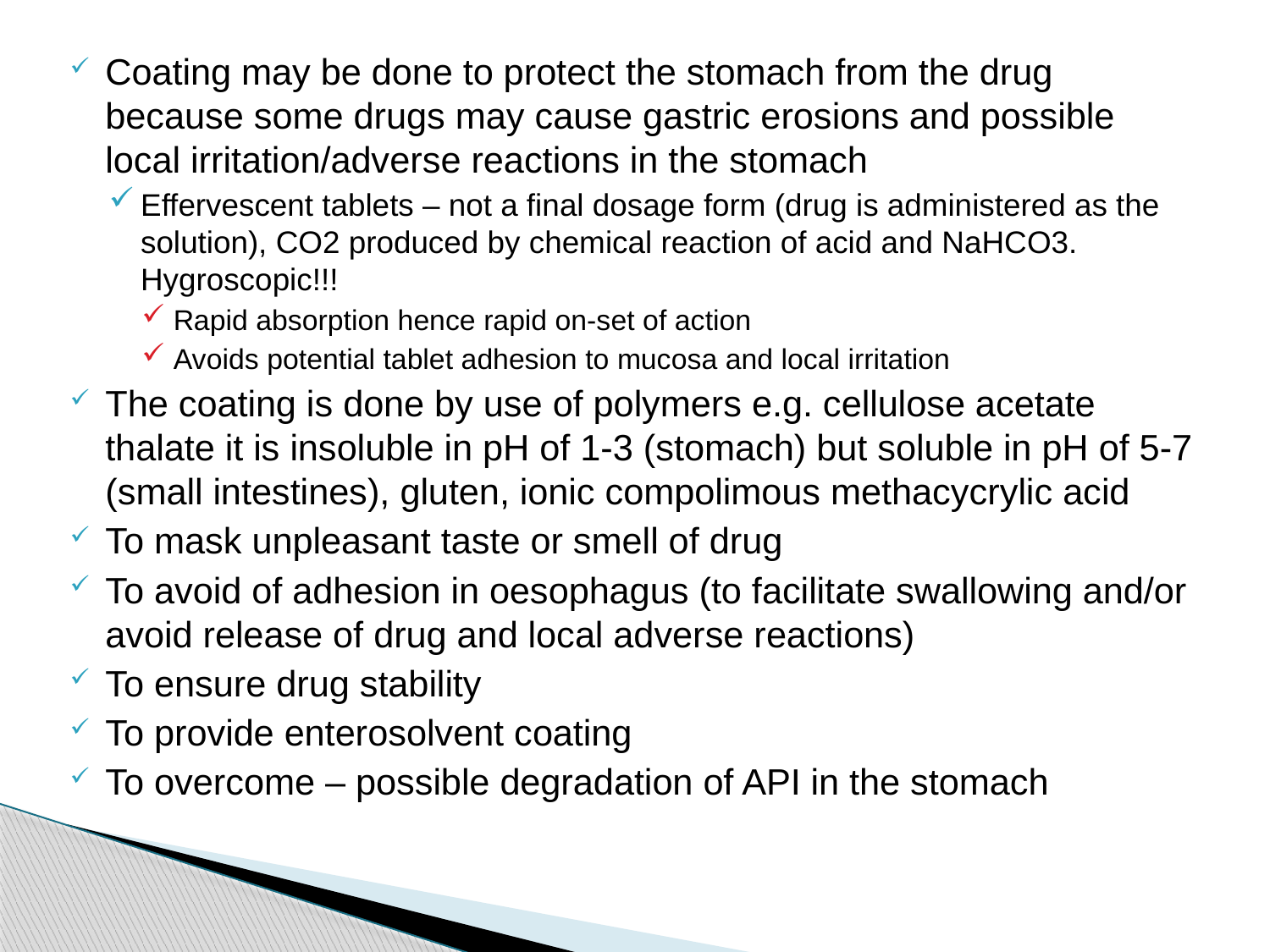

Coating may be done to protect the stomach from the drug because some drugs may cause gastric erosions and possible local irritation/adverse reactions in the stomach
Effervescent tablets – not a final dosage form (drug is administered as the solution), CO2 produced by chemical reaction of acid and NaHCO3. Hygroscopic!!!
Rapid absorption hence rapid on-set of action
Avoids potential tablet adhesion to mucosa and local irritation
The coating is done by use of polymers e.g. cellulose acetate thalate it is insoluble in pH of 1-3 (stomach) but soluble in pH of 5-7 (small intestines), gluten, ionic compolimous methacycrylic acid
To mask unpleasant taste or smell of drug
To avoid of adhesion in oesophagus (to facilitate swallowing and/or avoid release of drug and local adverse reactions)
To ensure drug stability
To provide enterosolvent coating
To overcome – possible degradation of API in the stomach